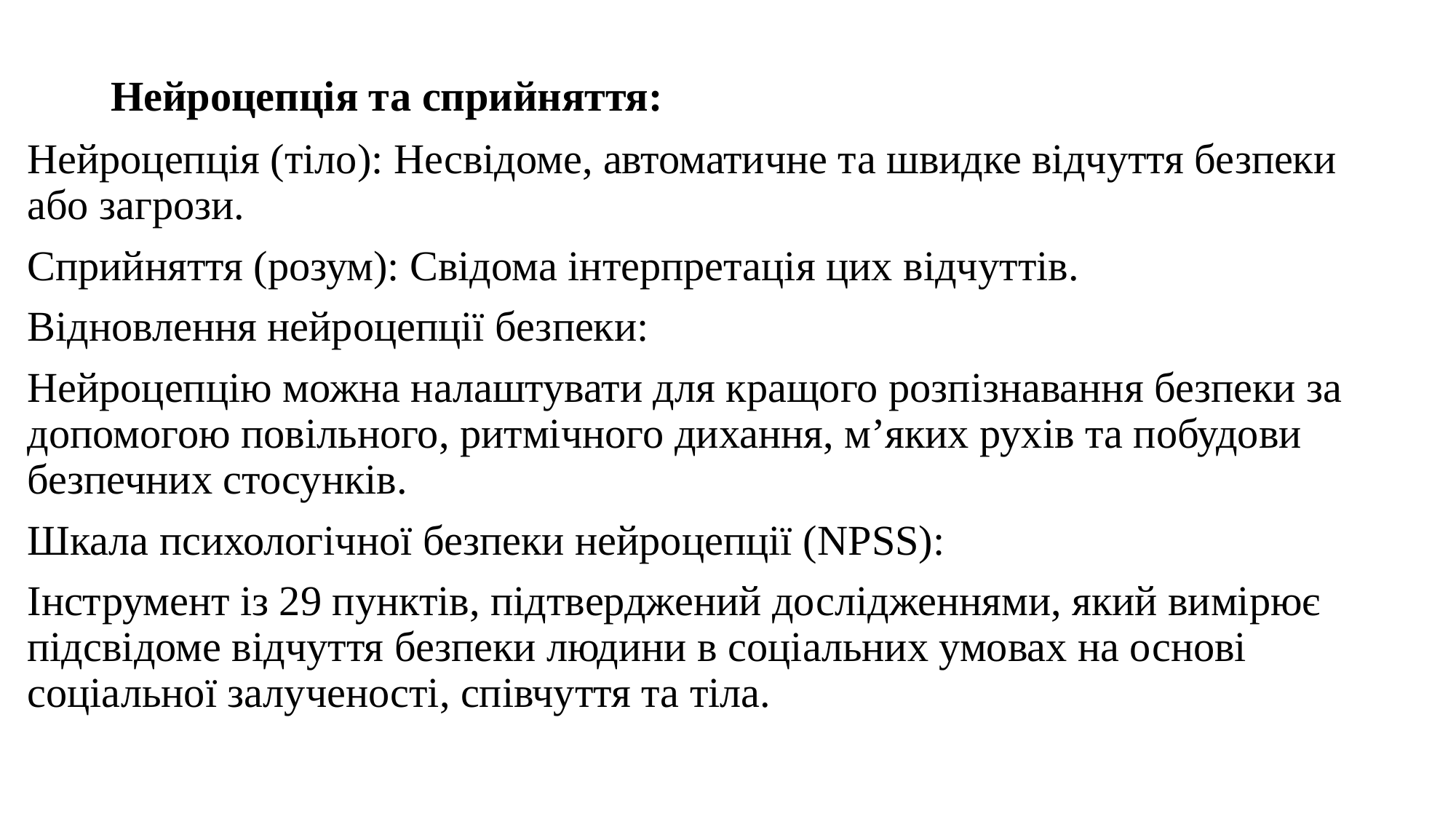

# Нейроцепція та сприйняття:
Нейроцепція (тіло): Несвідоме, автоматичне та швидке відчуття безпеки або загрози.
Сприйняття (розум): Свідома інтерпретація цих відчуттів.
Відновлення нейроцепції безпеки:
Нейроцепцію можна налаштувати для кращого розпізнавання безпеки за допомогою повільного, ритмічного дихання, м’яких рухів та побудови безпечних стосунків.
Шкала психологічної безпеки нейроцепції (NPSS):
Інструмент із 29 пунктів, підтверджений дослідженнями, який вимірює підсвідоме відчуття безпеки людини в соціальних умовах на основі соціальної залученості, співчуття та тіла.